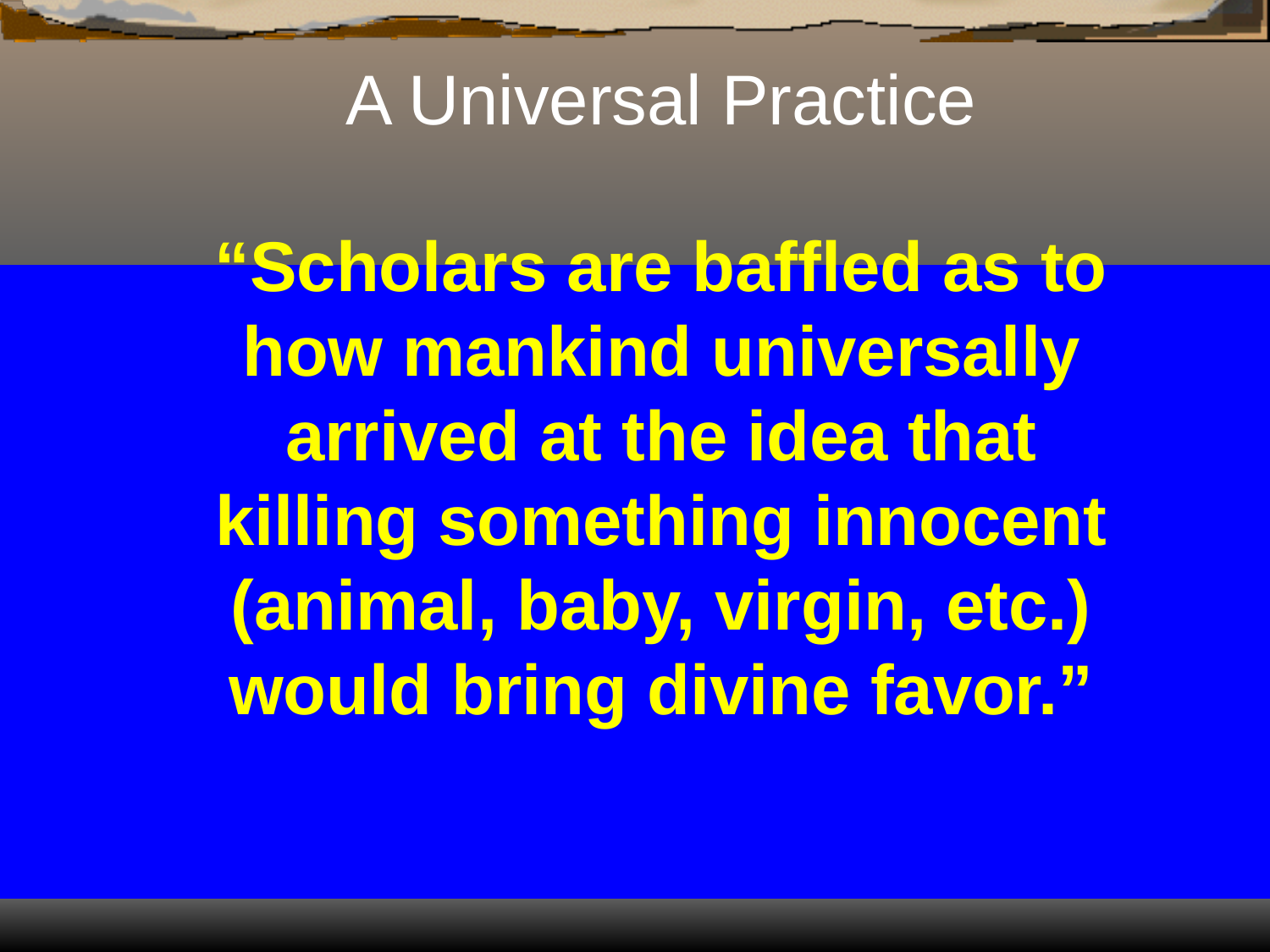

A Universal Practice
“Scholars are baffled as to how mankind universally arrived at the idea that killing something innocent (animal, baby, virgin, etc.) would bring divine favor.”